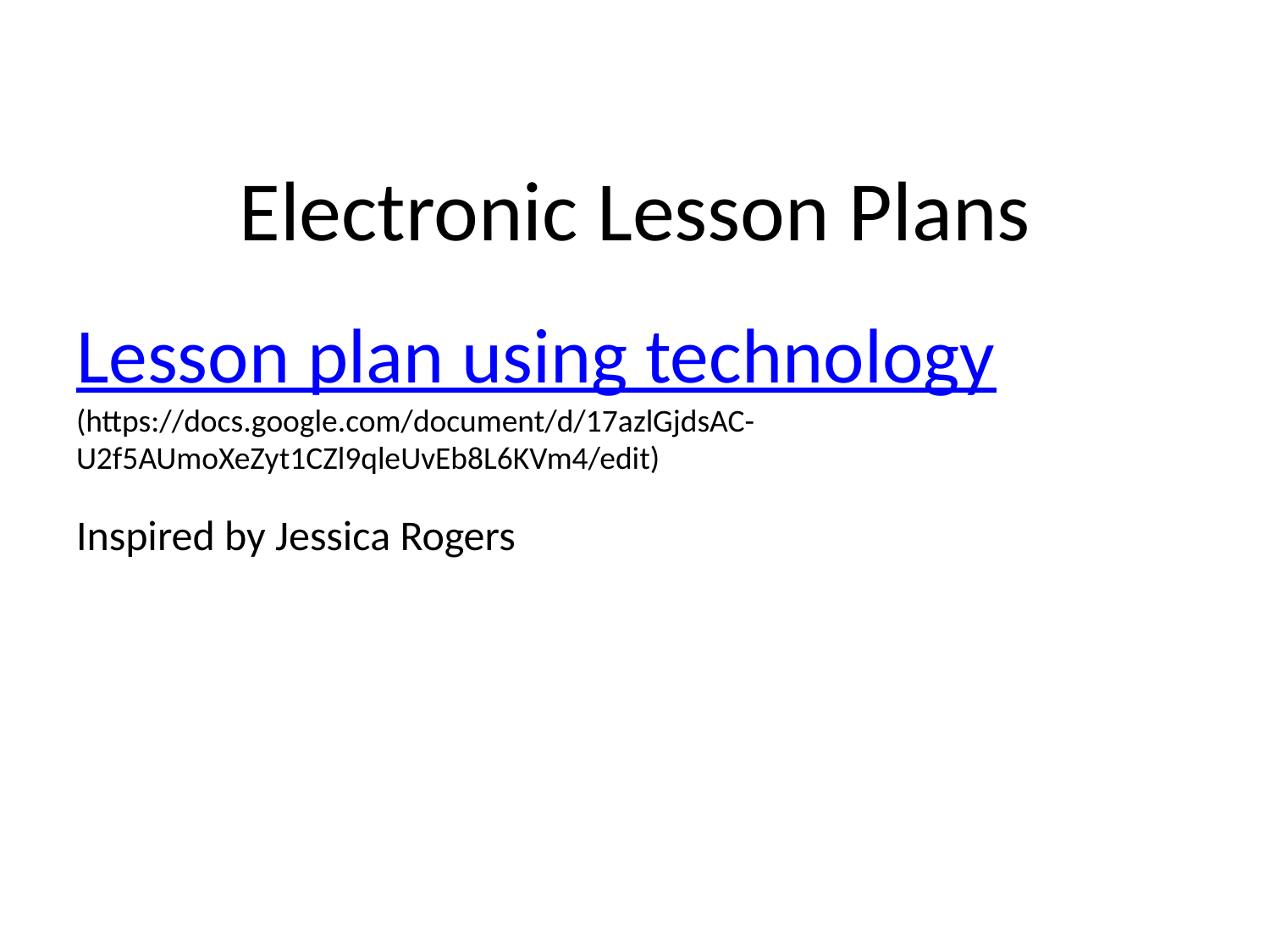

# Electronic Lesson Plans
Lesson plan using technology (https://docs.google.com/document/d/17azlGjdsAC-U2f5AUmoXeZyt1CZl9qleUvEb8L6KVm4/edit)
Inspired by Jessica Rogers